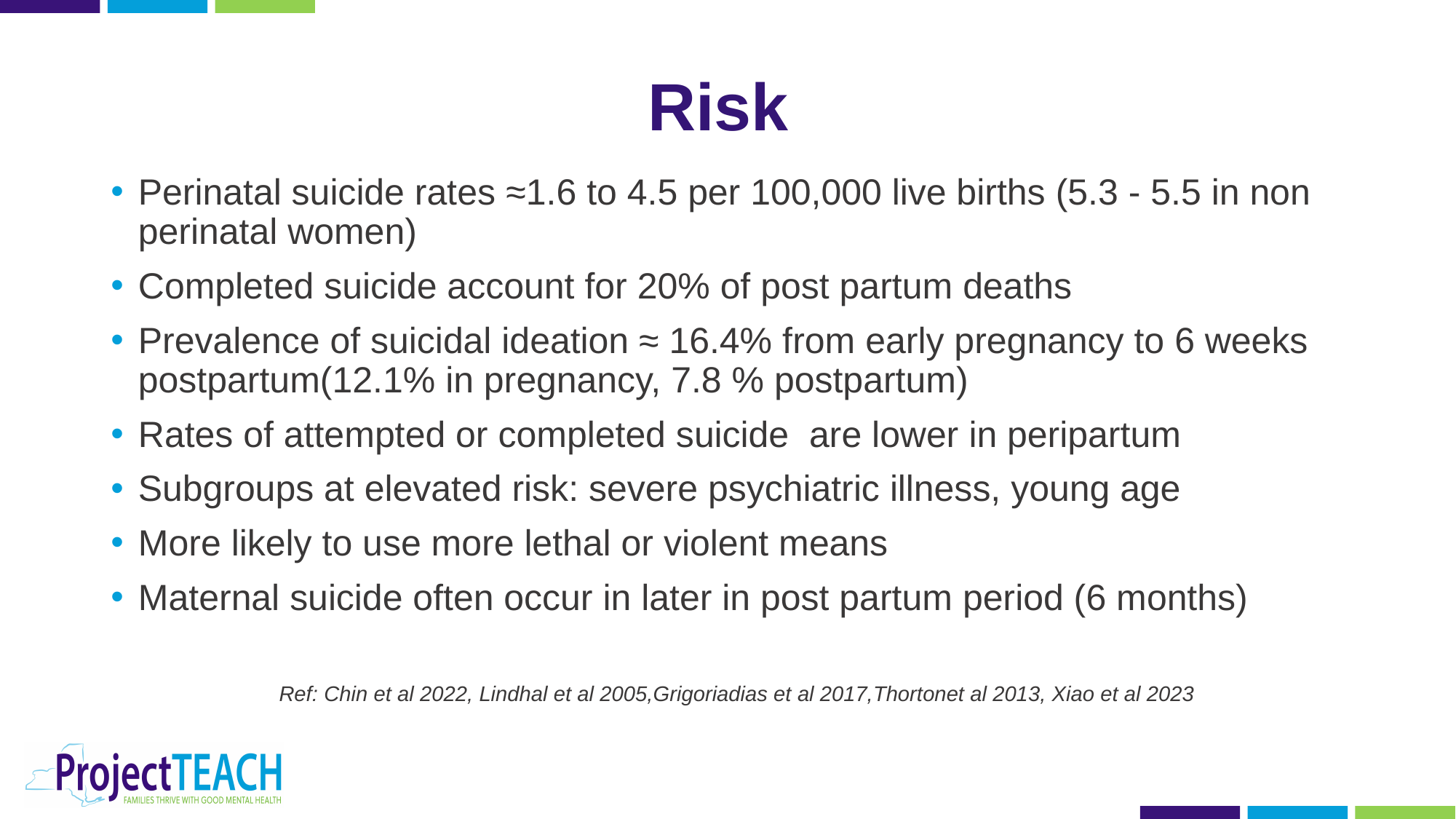

Risk
Perinatal suicide rates ≈1.6 to 4.5 per 100,000 live births (5.3 - 5.5 in non perinatal women)
Completed suicide account for 20% of post partum deaths
Prevalence of suicidal ideation ≈ 16.4% from early pregnancy to 6 weeks postpartum(12.1% in pregnancy, 7.8 % postpartum)
Rates of attempted or completed suicide  are lower in peripartum
Subgroups at elevated risk: severe psychiatric illness, young age
More likely to use more lethal or violent means
Maternal suicide often occur in later in post partum period (6 months)

                      Ref: Chin et al 2022, Lindhal et al 2005,Grigoriadias et al 2017,Thortonet al 2013, Xiao et al 2023